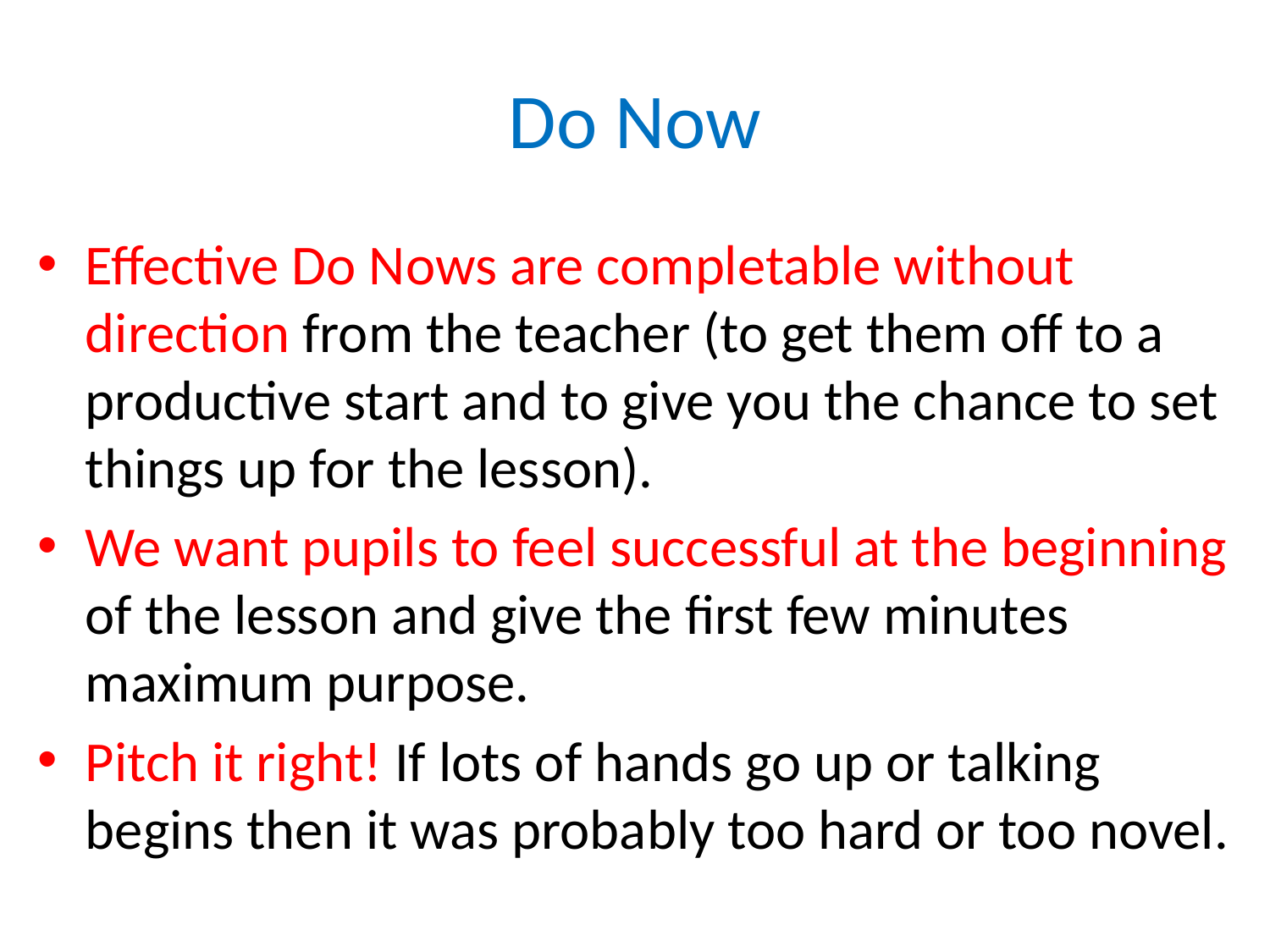

# Do Now
Effective Do Nows are completable without direction from the teacher (to get them off to a productive start and to give you the chance to set things up for the lesson).
We want pupils to feel successful at the beginning of the lesson and give the first few minutes maximum purpose.
Pitch it right! If lots of hands go up or talking begins then it was probably too hard or too novel.